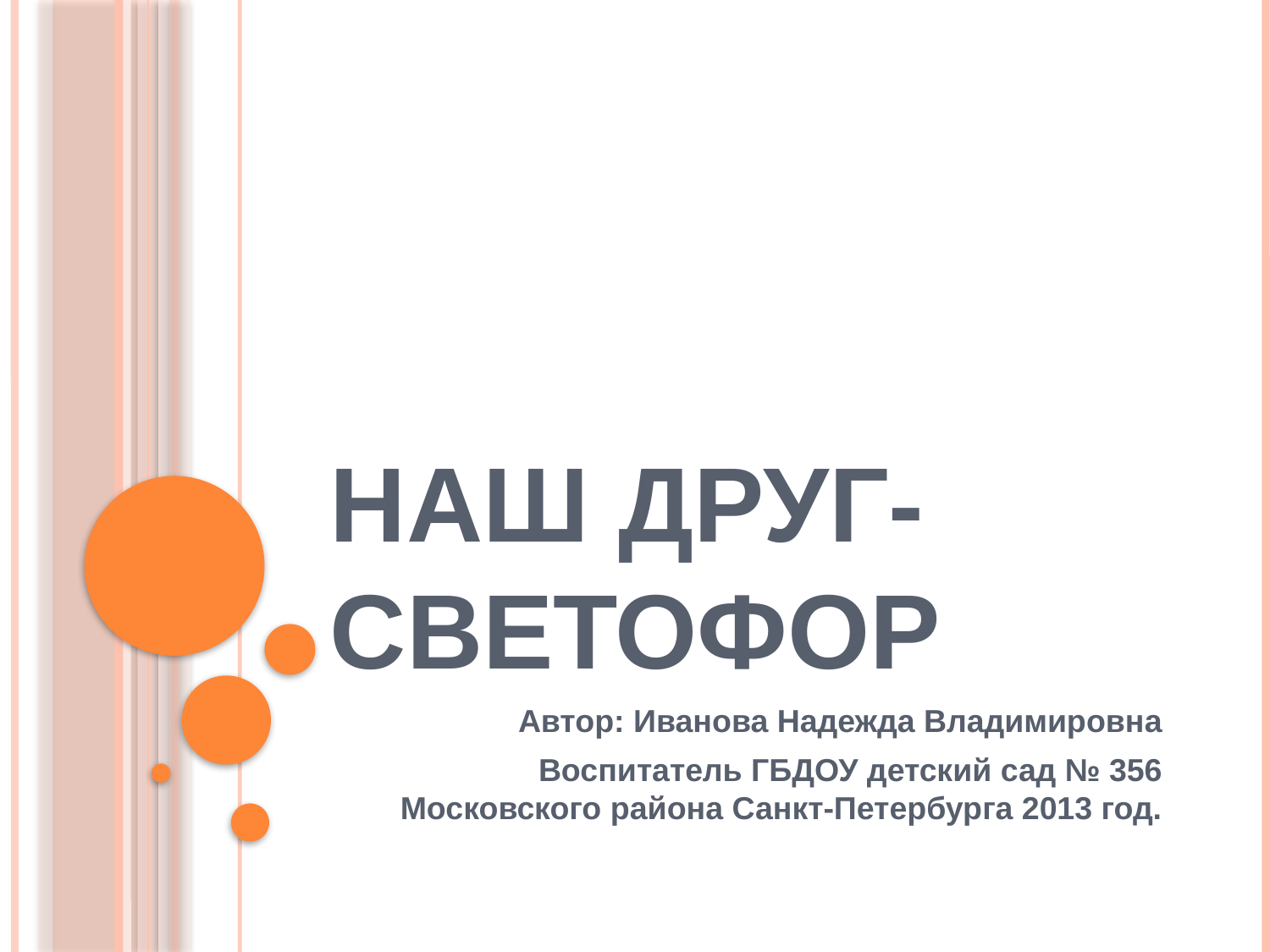

# Наш друг-светофор
Автор: Иванова Надежда Владимировна
Воспитатель ГБДОУ детский сад № 356 Московского района Санкт-Петербурга 2013 год.